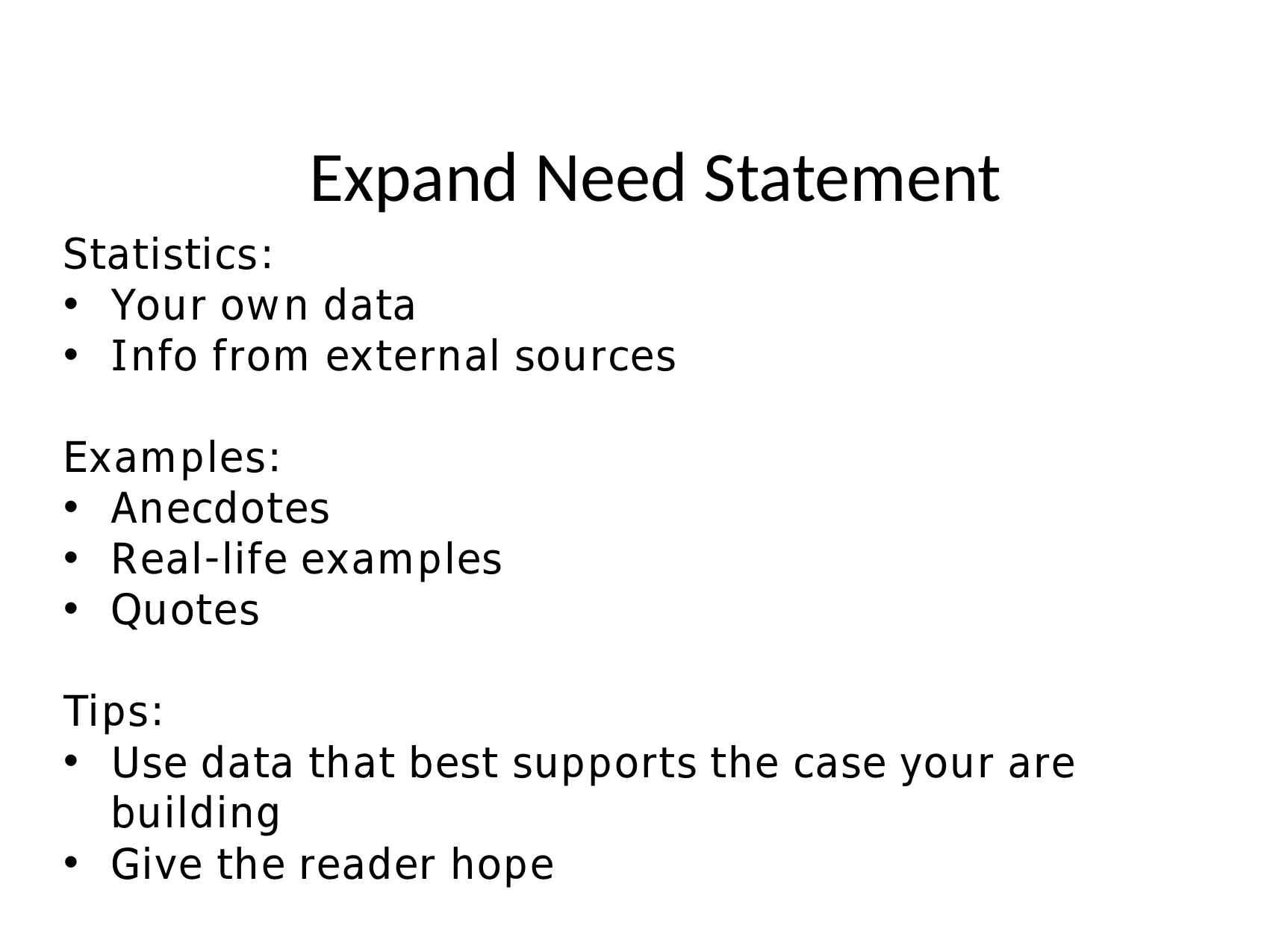

# Expand Need Statement
Statistics:
Your own data
Info from external sources

Examples:
Anecdotes
Real-life examples
Quotes

Tips:
Use data that best supports the case your are building
Give the reader hope